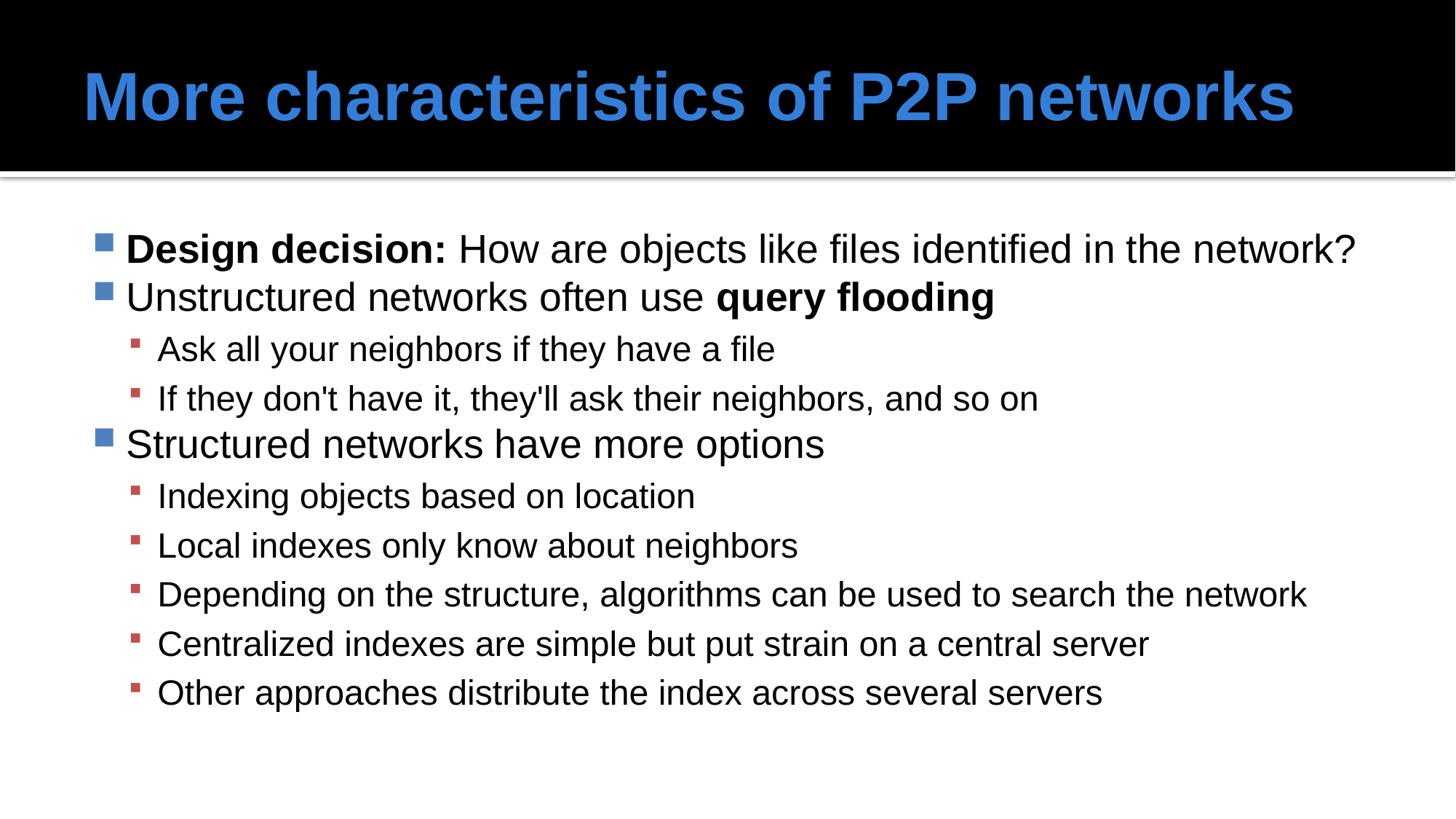

# More characteristics of P2P networks
Design decision: How are objects like files identified in the network?
Unstructured networks often use query flooding
Ask all your neighbors if they have a file
If they don't have it, they'll ask their neighbors, and so on
Structured networks have more options
Indexing objects based on location
Local indexes only know about neighbors
Depending on the structure, algorithms can be used to search the network
Centralized indexes are simple but put strain on a central server
Other approaches distribute the index across several servers